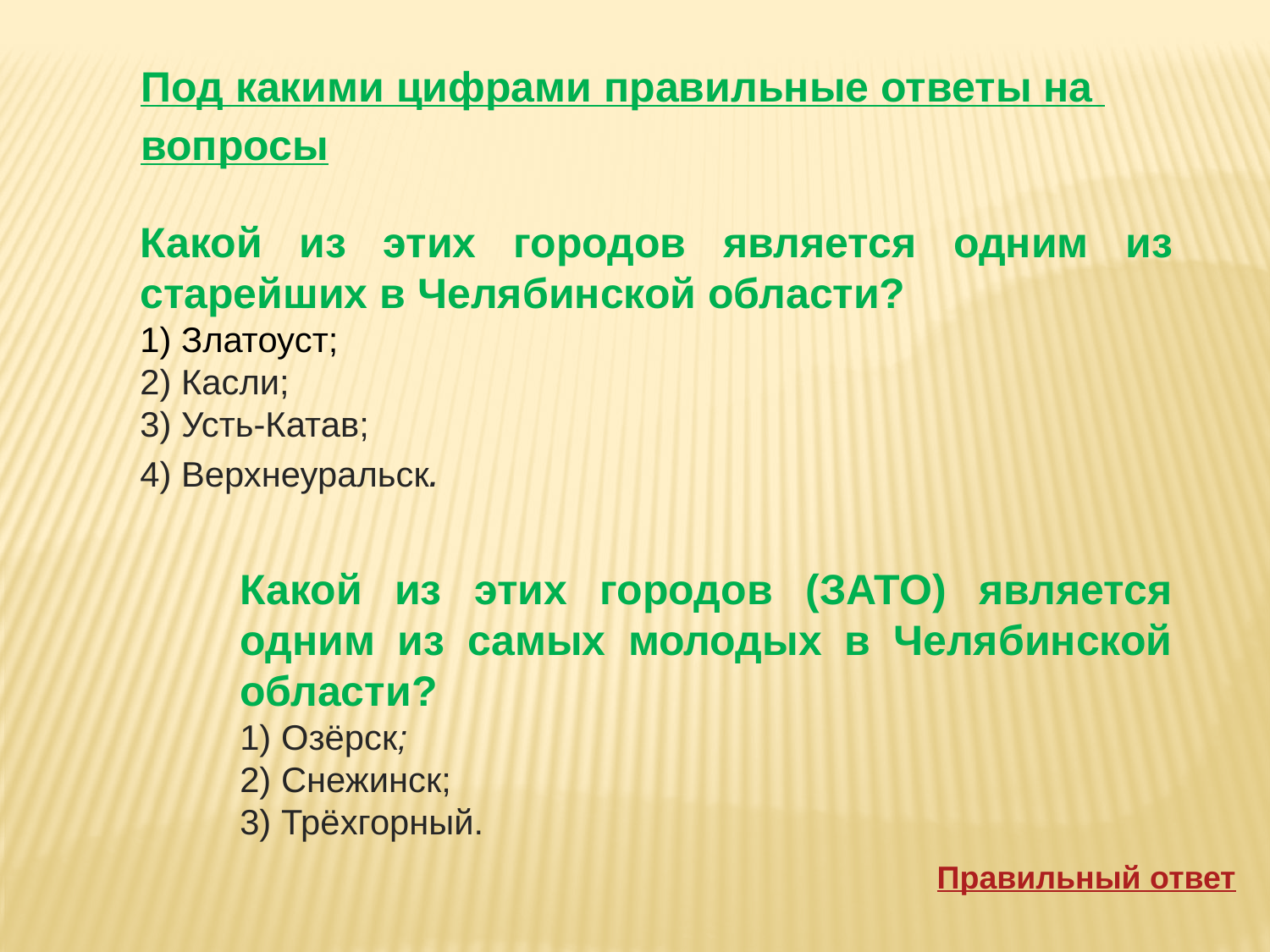

Под какими цифрами правильные ответы на  вопросы

Какой из этих городов является одним из старейших в Челябинской области?
1) Златоуст;
2) Касли;
3) Усть-Катав;
4) Верхнеуральск.

Какой из этих городов (ЗАТО) является одним из самых молодых в Челябинской области?
1) Озёрск;
2) Снежинск;
3) Трёхгорный.
Правильный ответ